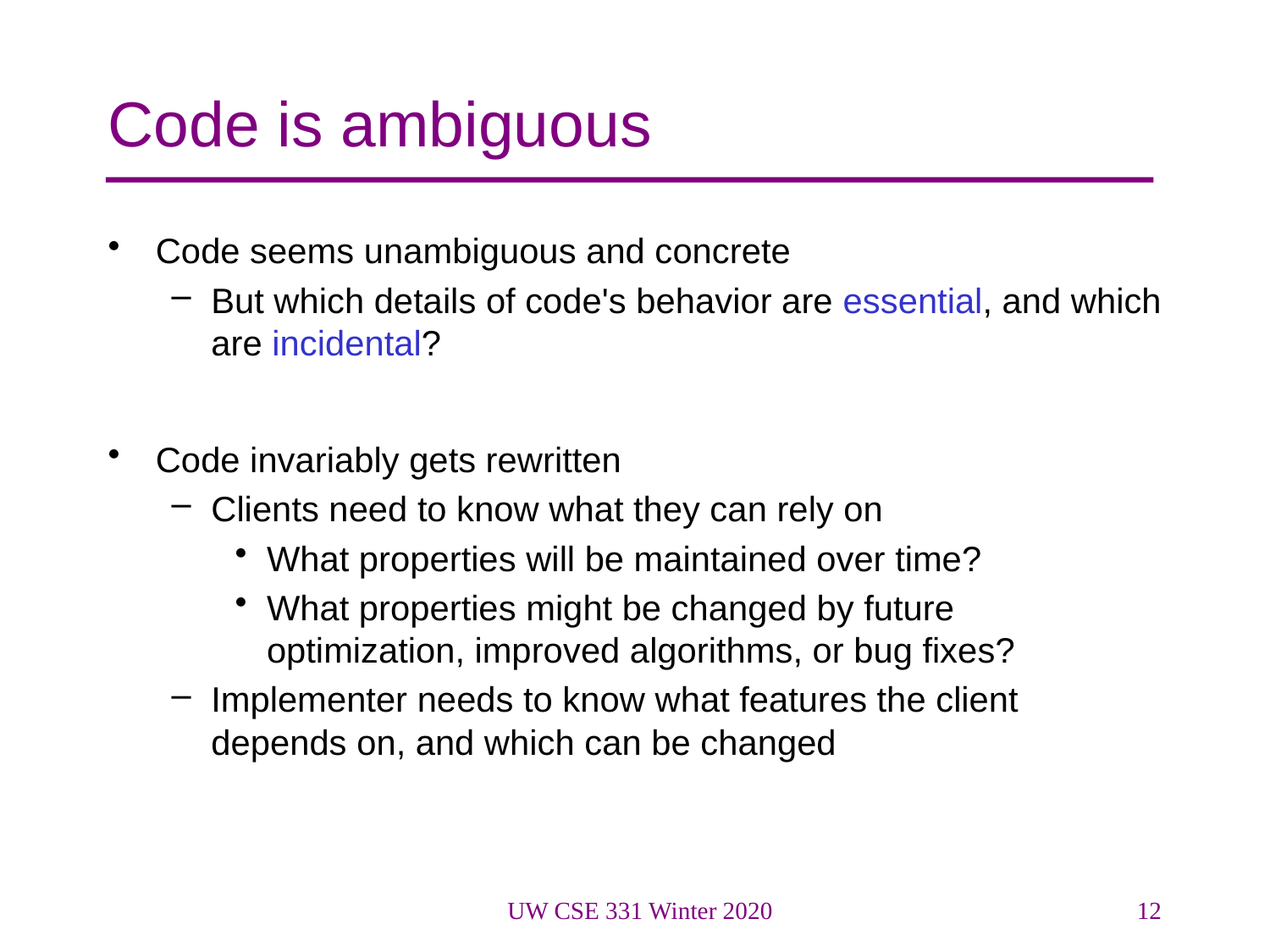

# Code is ambiguous
Code seems unambiguous and concrete
But which details of code's behavior are essential, and which are incidental?

Code invariably gets rewritten
Clients need to know what they can rely on
What properties will be maintained over time?
What properties might be changed by future optimization, improved algorithms, or bug fixes?
Implementer needs to know what features the client depends on, and which can be changed
UW CSE 331 Winter 2020
12